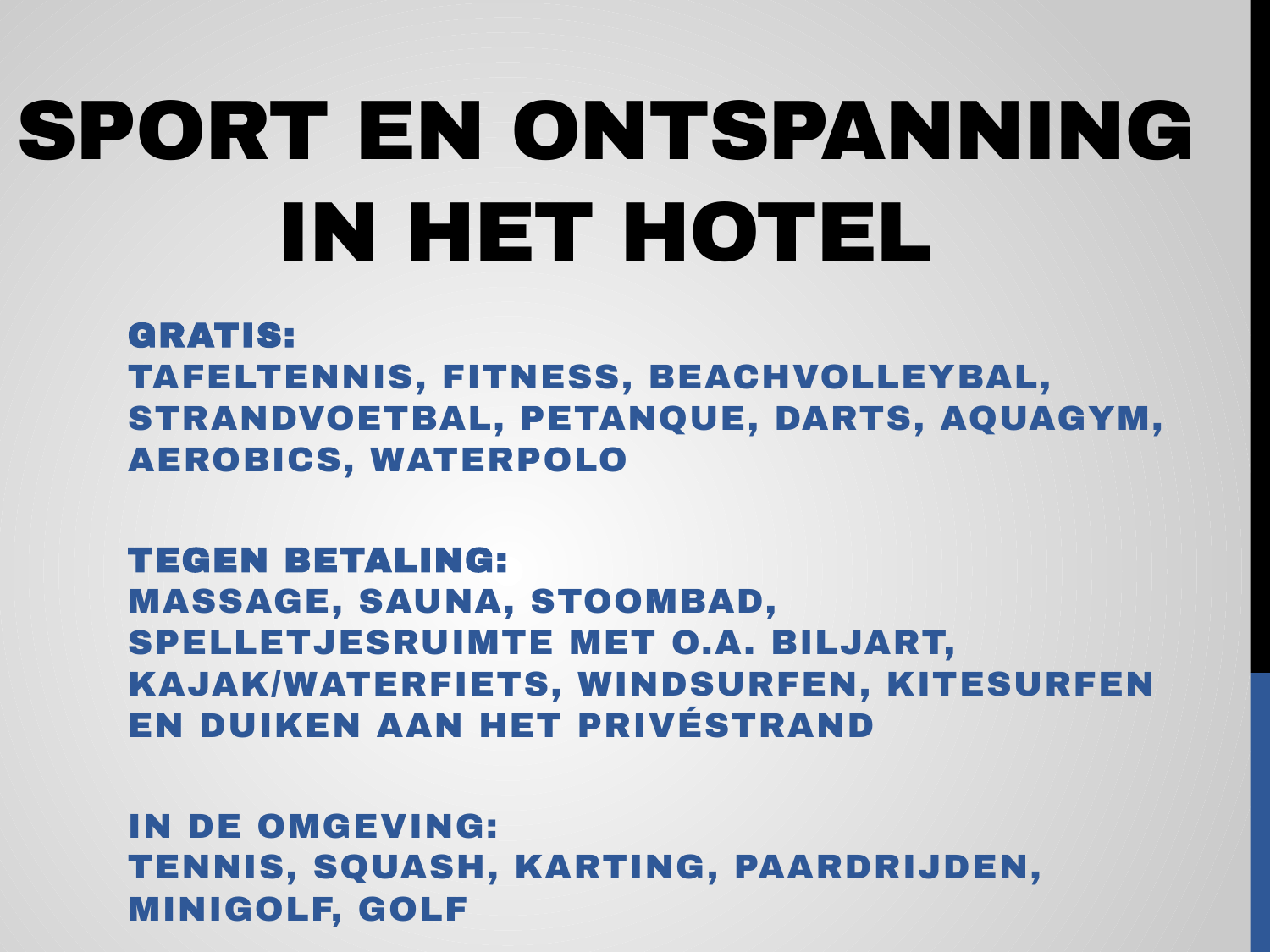

# Sport en ontspanning in het hotel
gratis:                                               tafeltennis, fitness, beachvolleybal, strandvoetbal, petanque, darts, aquagym, aerobics, waterpolo
tegen betaling:
massage, sauna, stoombad, spelletjesruimte met o.a. biljart, kajak/waterfiets, windsurfen, kitesurfen en duiken aan het privéstrand
in de omgeving:                                        tennis, squash, karting, paardrijden, minigolf, golf